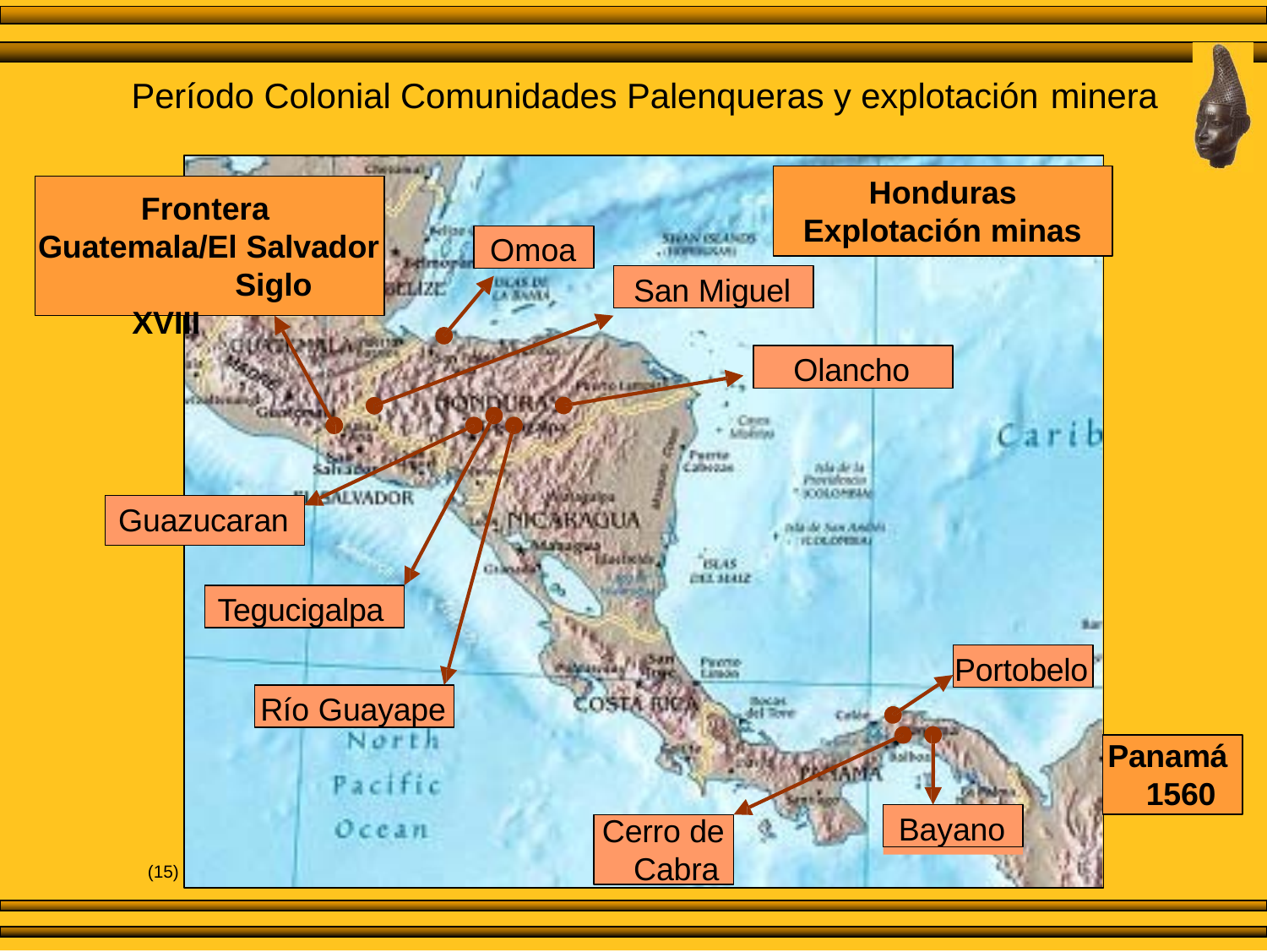

# Período Colonial Comunidades Palenqueras y explotación minera

Honduras  Explotación minas

Frontera  Guatemala/El Salvador
Siglo XVIII
Omoa
San Miguel

Olancho

Guazucaran
Tegucigalpa
Portobelo

Río Guayape

Panamá  1560
Bayano

Cerro de  Cabra

(15)